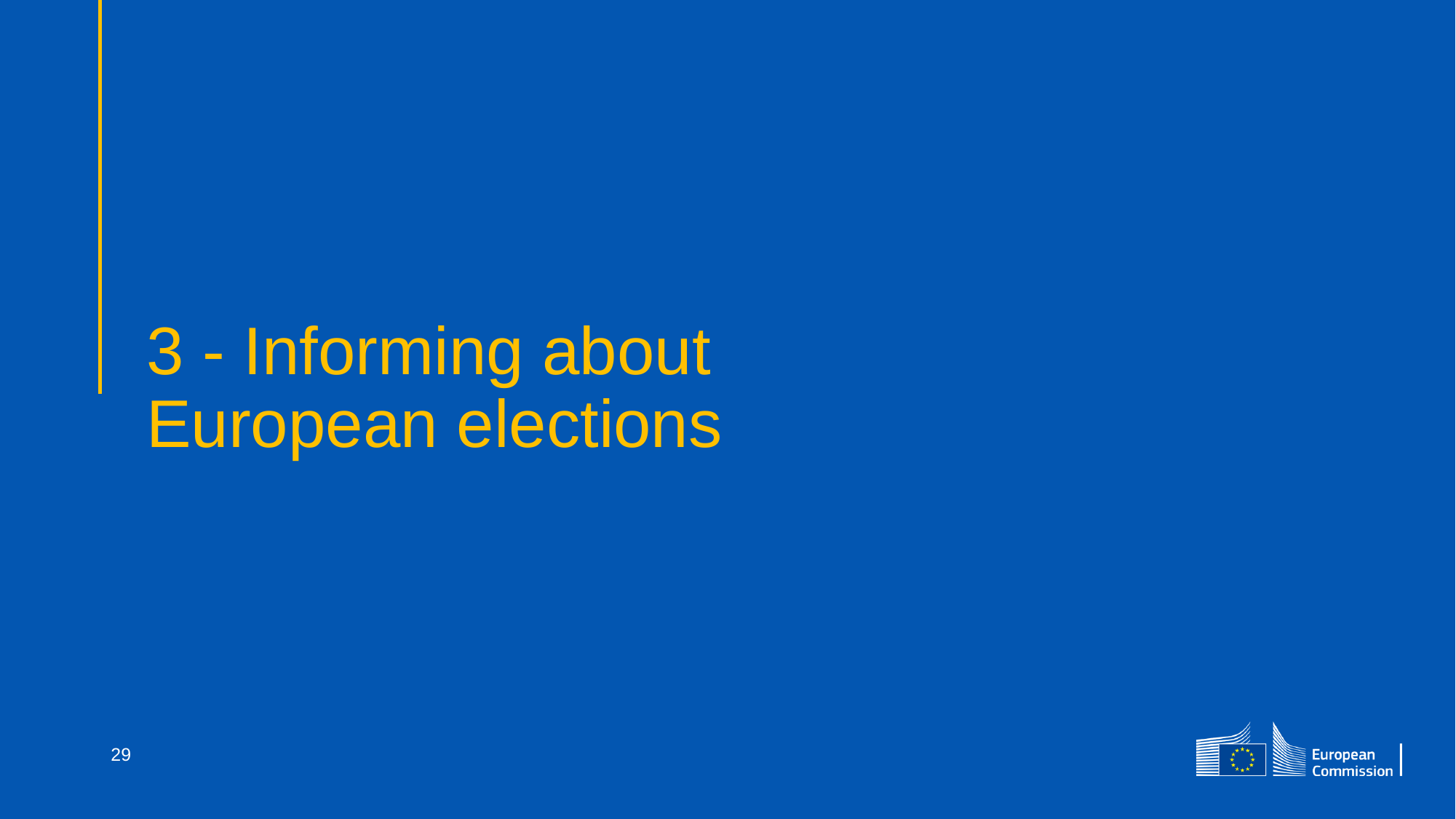

# 3 - Informing about European elections

29